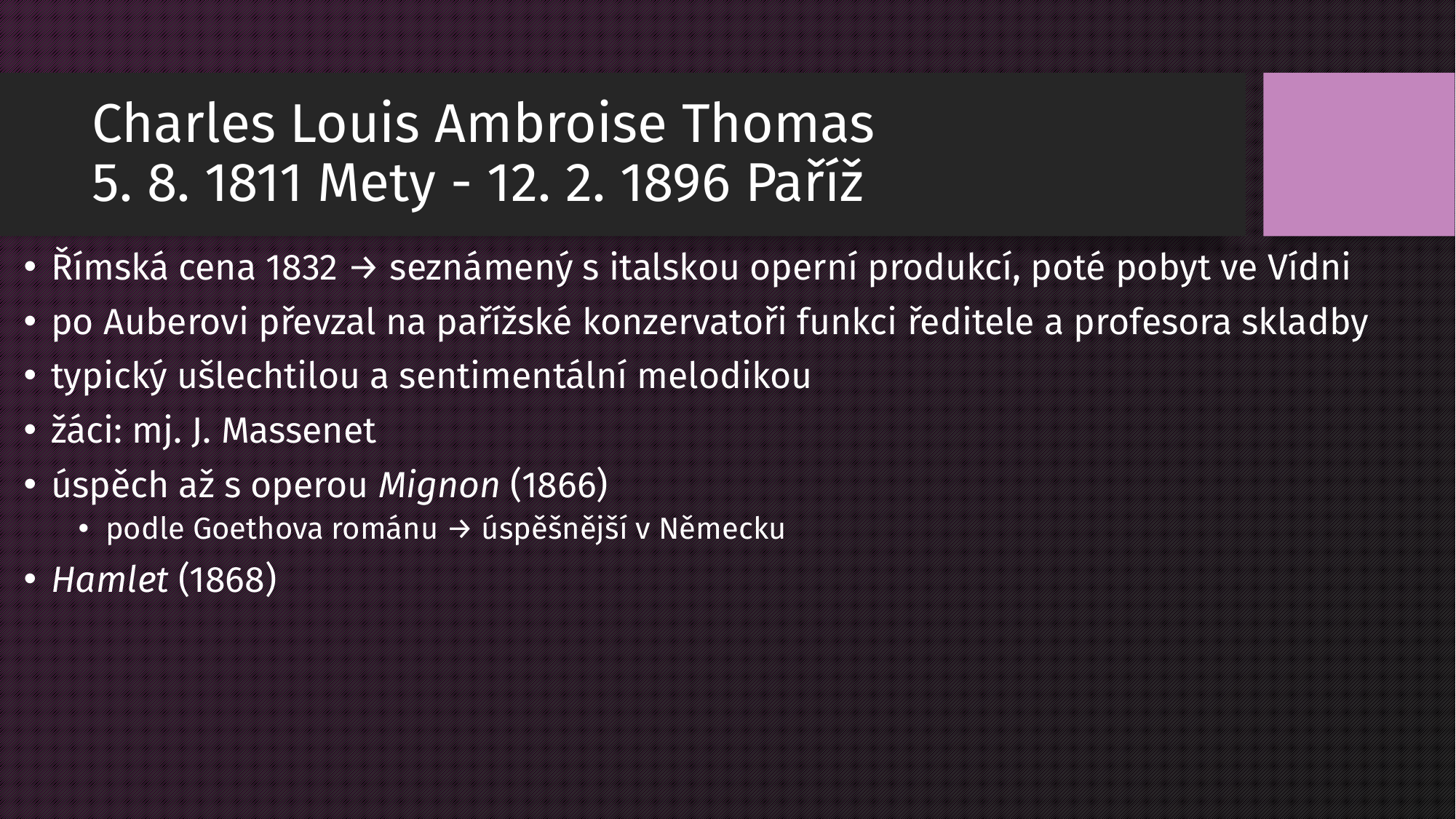

# Charles Louis Ambroise Thomas 5. 8. 1811 Mety - 12. 2. 1896 Paříž
Římská cena 1832 → seznámený s italskou operní produkcí, poté pobyt ve Vídni
po Auberovi převzal na pařížské konzervatoři funkci ředitele a profesora skladby
typický ušlechtilou a sentimentální melodikou
žáci: mj. J. Massenet
úspěch až s operou Mignon (1866)
podle Goethova románu → úspěšnější v Německu
Hamlet (1868)